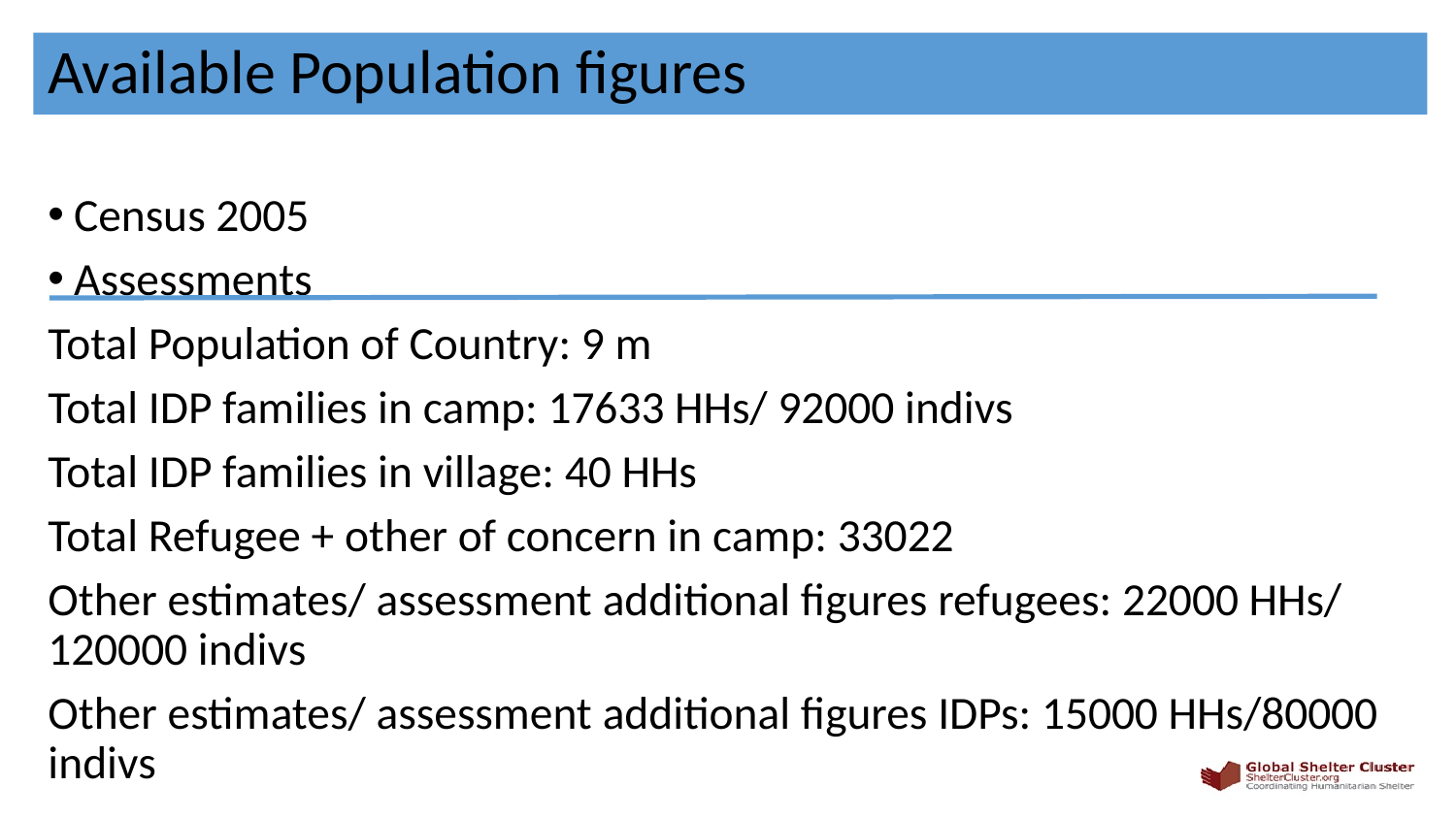

# Available Population figures

Census 2005
Assessments
Total Population of Country: 9 m
Total IDP families in camp: 17633 HHs/ 92000 indivs
Total IDP families in village: 40 HHs
Total Refugee + other of concern in camp: 33022
Other estimates/ assessment additional figures refugees: 22000 HHs/ 120000 indivs
Other estimates/ assessment additional figures IDPs: 15000 HHs/80000 indivs